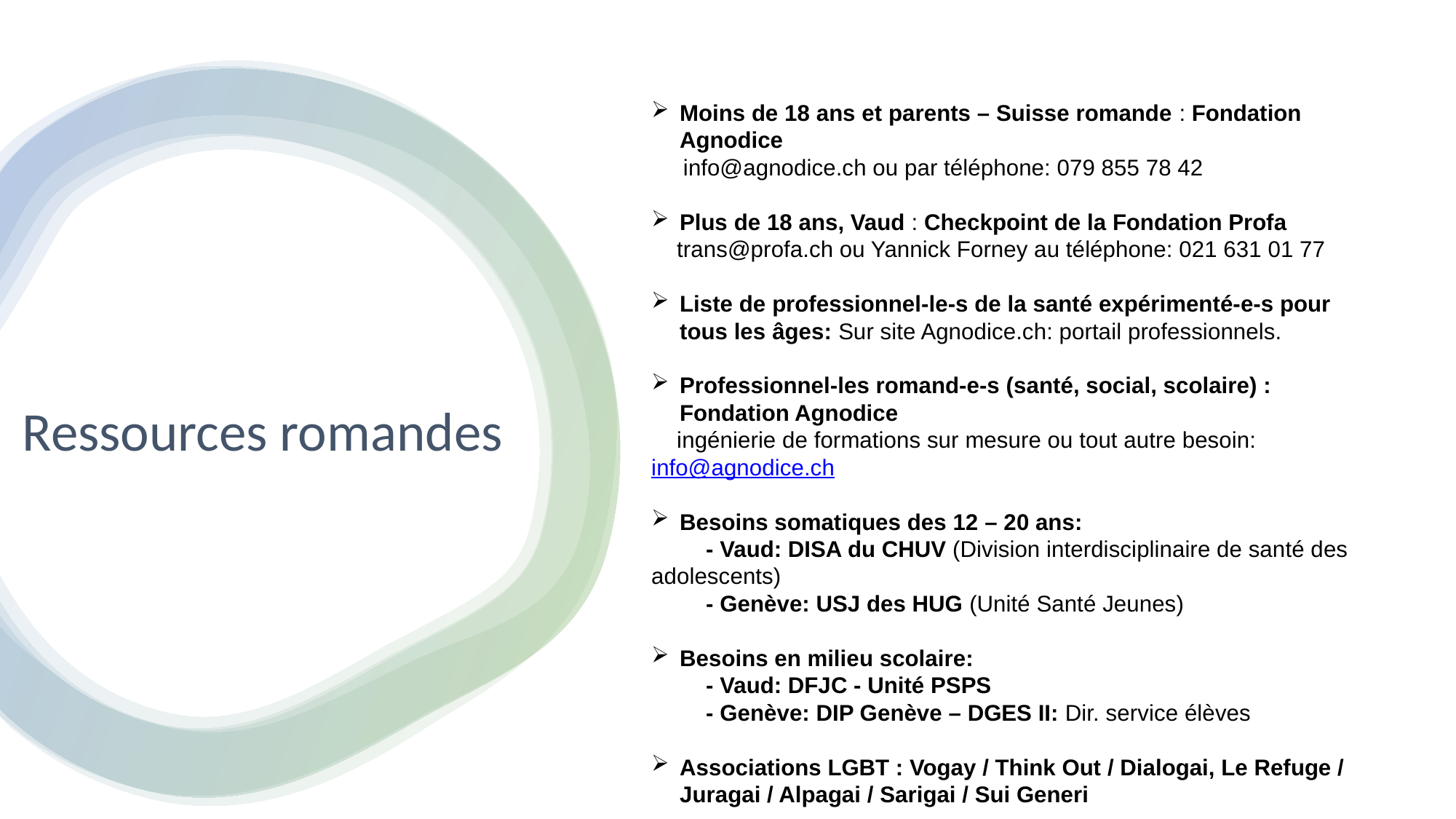

Moins de 18 ans et parents – Suisse romande : Fondation Agnodice
     info@agnodice.ch ou par téléphone: 079 855 78 42

Plus de 18 ans, Vaud : Checkpoint de la Fondation Profa
    trans@profa.ch ou Yannick Forney au téléphone: 021 631 01 77

Liste de professionnel-le-s de la santé expérimenté-e-s pour tous les âges: Sur site Agnodice.ch: portail professionnels.

Professionnel-les romand-e-s (santé, social, scolaire) : Fondation Agnodice
    ingénierie de formations sur mesure ou tout autre besoin: info@agnodice.ch

Besoins somatiques des 12 – 20 ans:
- Vaud: DISA du CHUV (Division interdisciplinaire de santé des adolescents)
- Genève: USJ des HUG (Unité Santé Jeunes)

Besoins en milieu scolaire:
- Vaud: DFJC - Unité PSPS
- Genève: DIP Genève – DGES II: Dir. service élèves

Associations LGBT : Vogay / Think Out / Dialogai, Le Refuge / Juragai / Alpagai / Sarigai / Sui Generi
# Ressources romandes
Repenser la sexualité des jeunes trans et non binaires